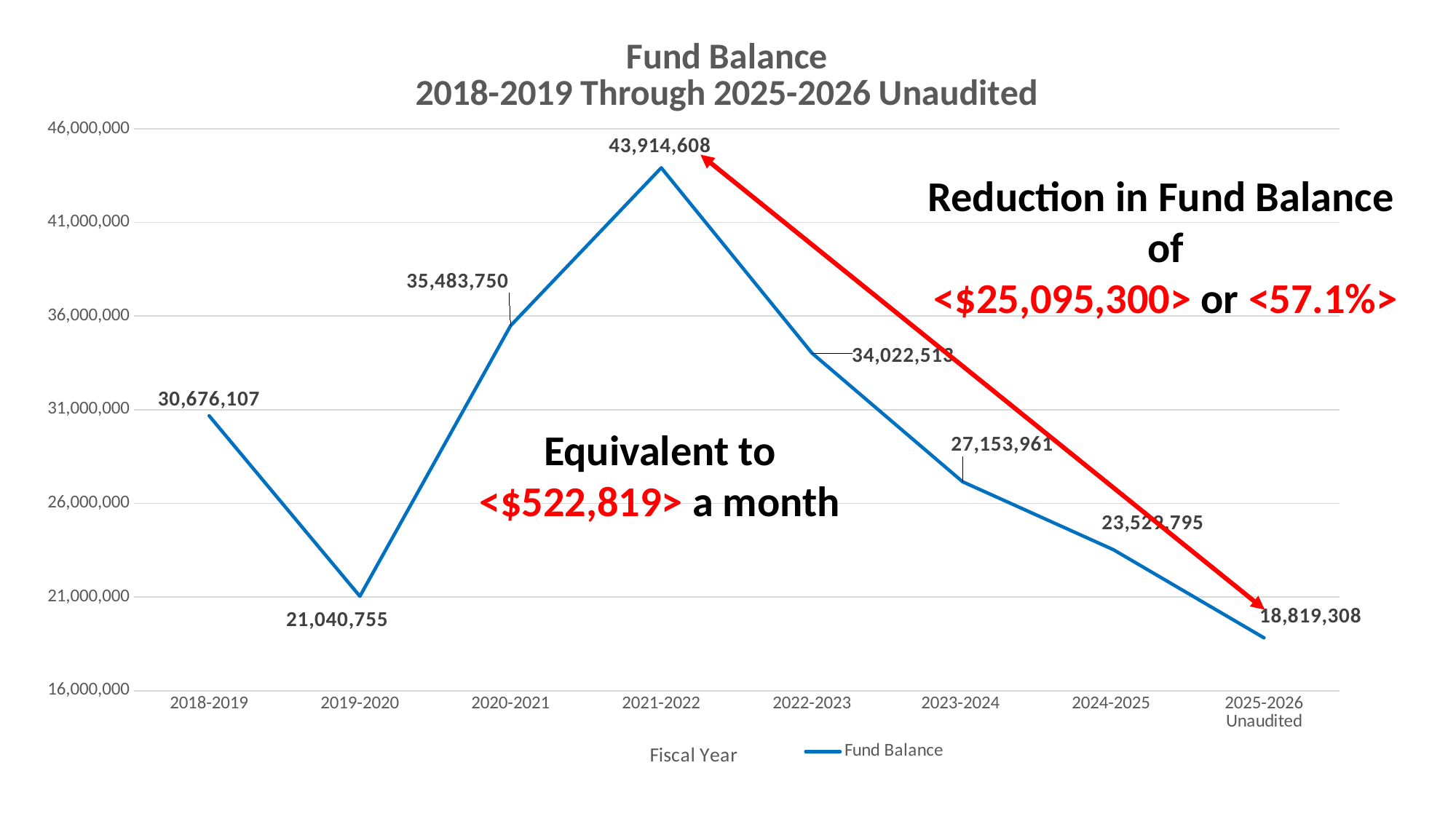

### Chart: Fund Balance
2018-2019 Through 2025-2026 Unaudited

| Category | Fund Balance |
|---|---|
| 2018-2019 | 30676107.0 |
| 2019-2020 | 21040755.0 |
| 2020-2021 | 35483750.0 |
| 2021-2022 | 43914608.0 |
| 2022-2023 | 34022513.0 |
| 2023-2024  | 27153961.0 |
| 2024-2025  | 23529795.0 |
| 2025-2026 Unaudited | 18819308.0 |
Reduction in Fund Balance
 of
 <$25,095,300> or <57.1%>
Equivalent to
<$522,819> a month